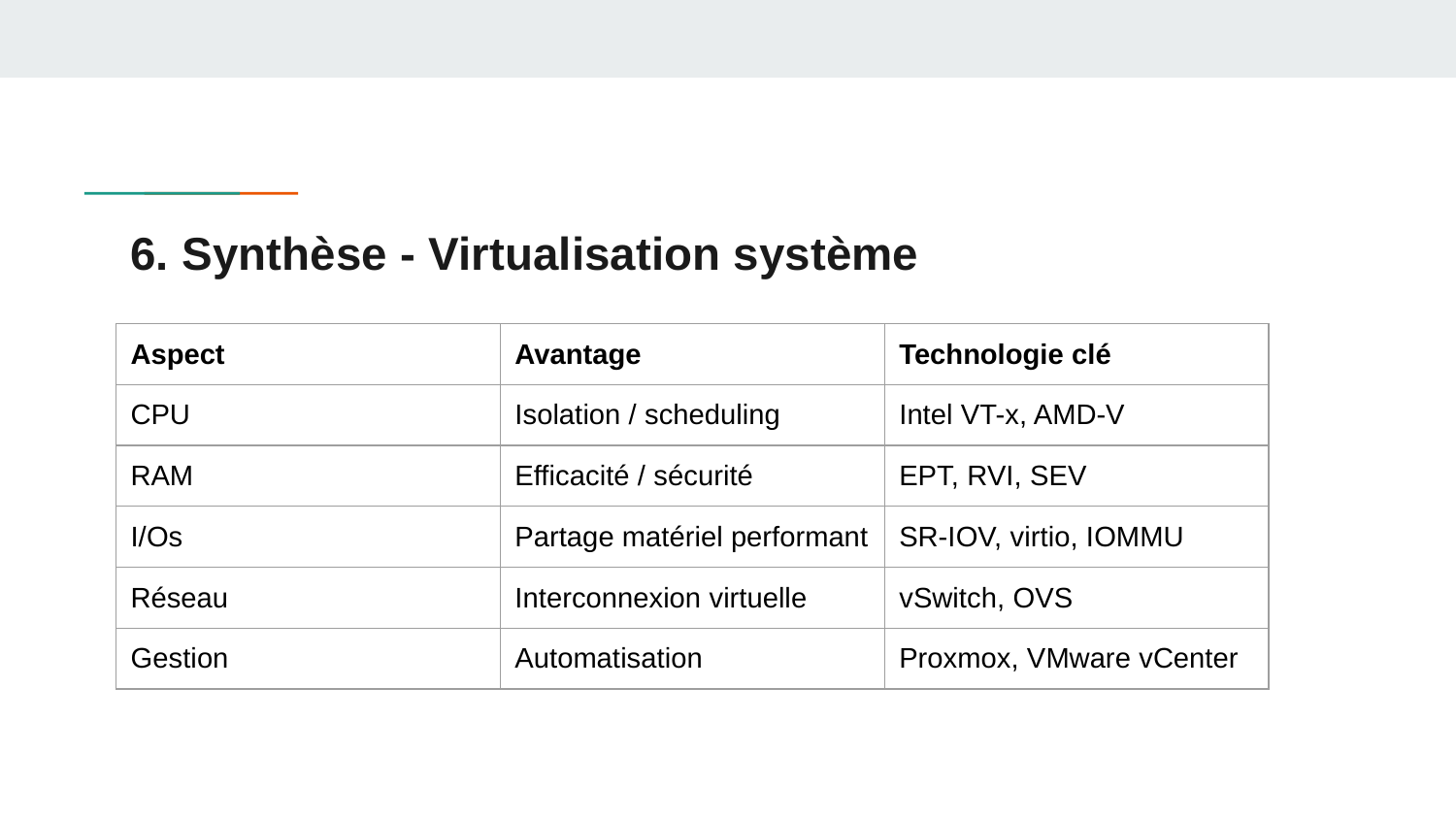

# 6. Synthèse - Virtualisation système

| Aspect | Avantage | Technologie clé |
| --- | --- | --- |
| CPU | Isolation / scheduling | Intel VT-x, AMD-V |
| RAM | Efficacité / sécurité | EPT, RVI, SEV |
| I/Os | Partage matériel performant | SR-IOV, virtio, IOMMU |
| Réseau | Interconnexion virtuelle | vSwitch, OVS |
| Gestion | Automatisation | Proxmox, VMware vCenter |